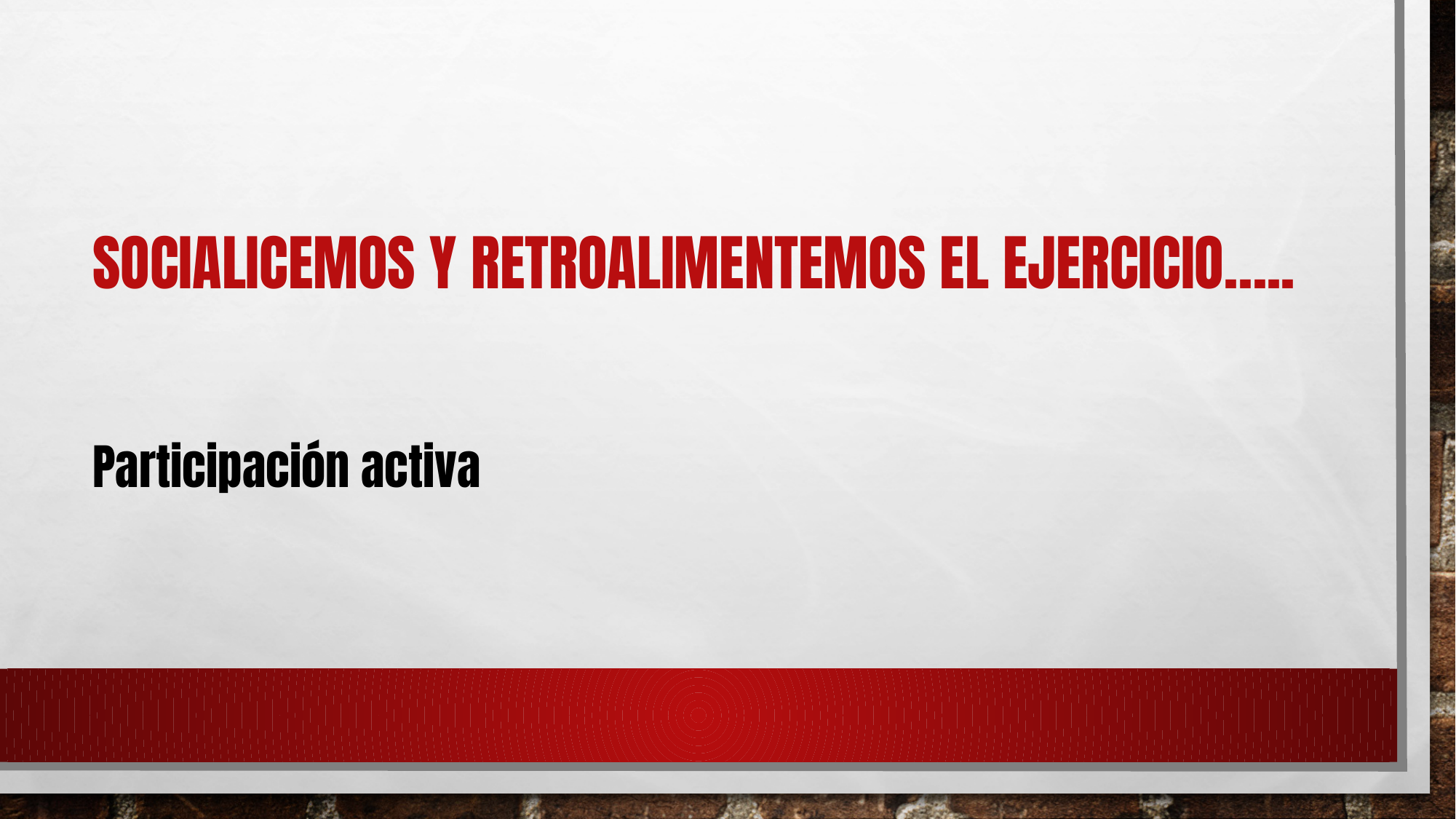

# Socialicemos y retroalimentemos el ejercicio….. Participación activa